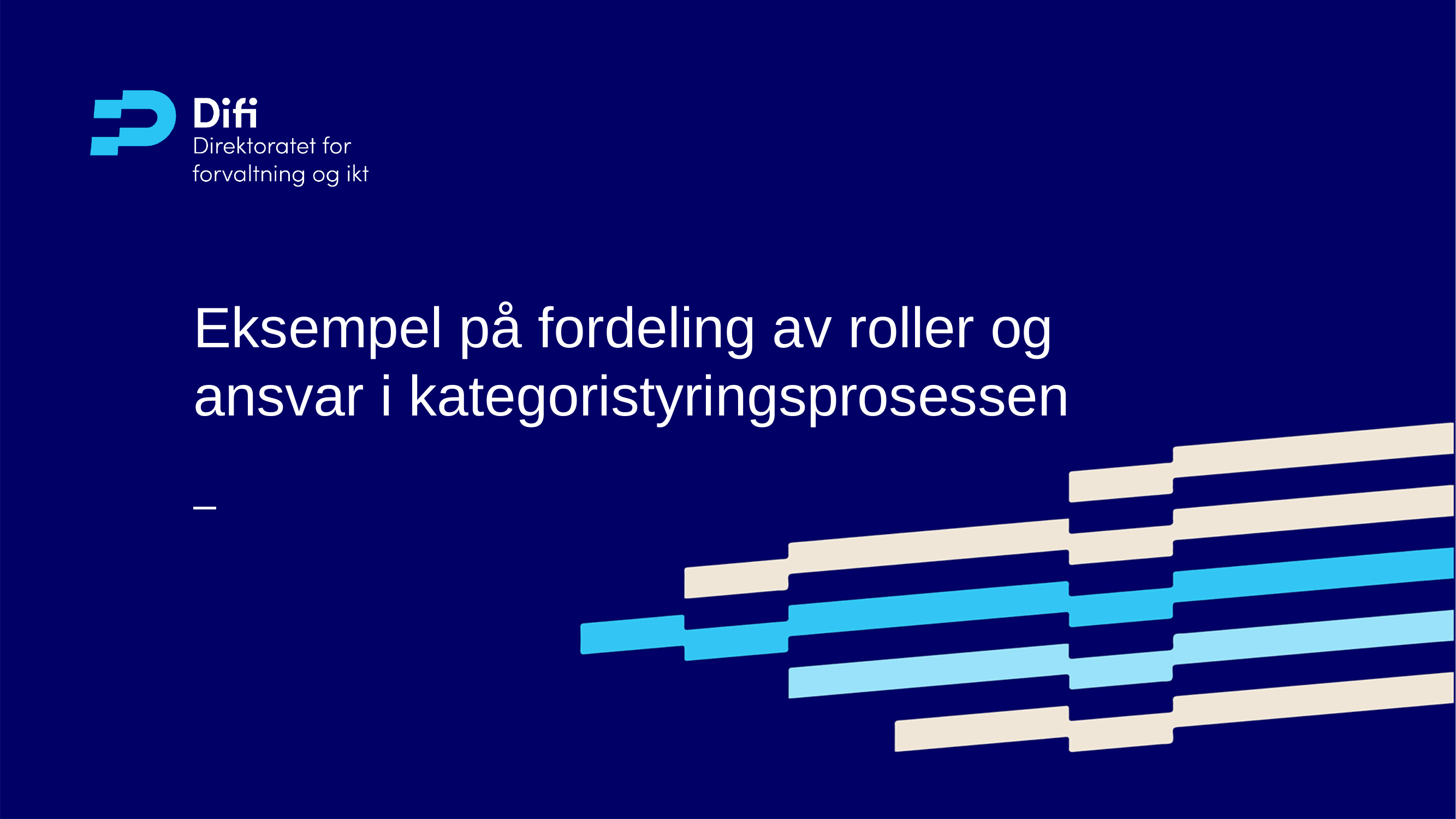

# Eksempel på fordeling av roller og ansvar i kategoristyringsprosessen